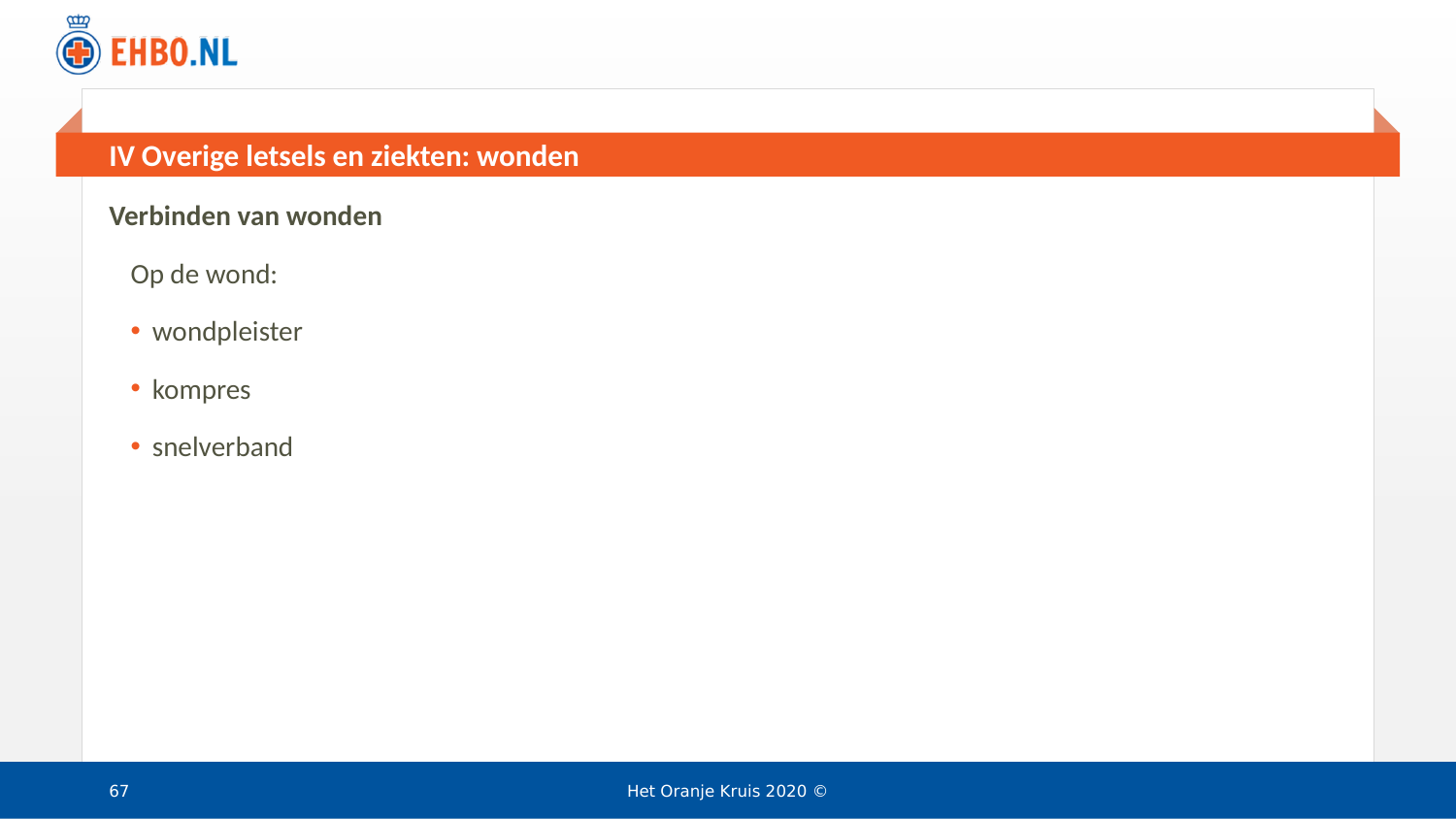

# IV Overige letsels en ziekten: wonden
Verbinden van wonden
Op de wond:
wondpleister
kompres
snelverband

67
Het Oranje Kruis 2020 ©